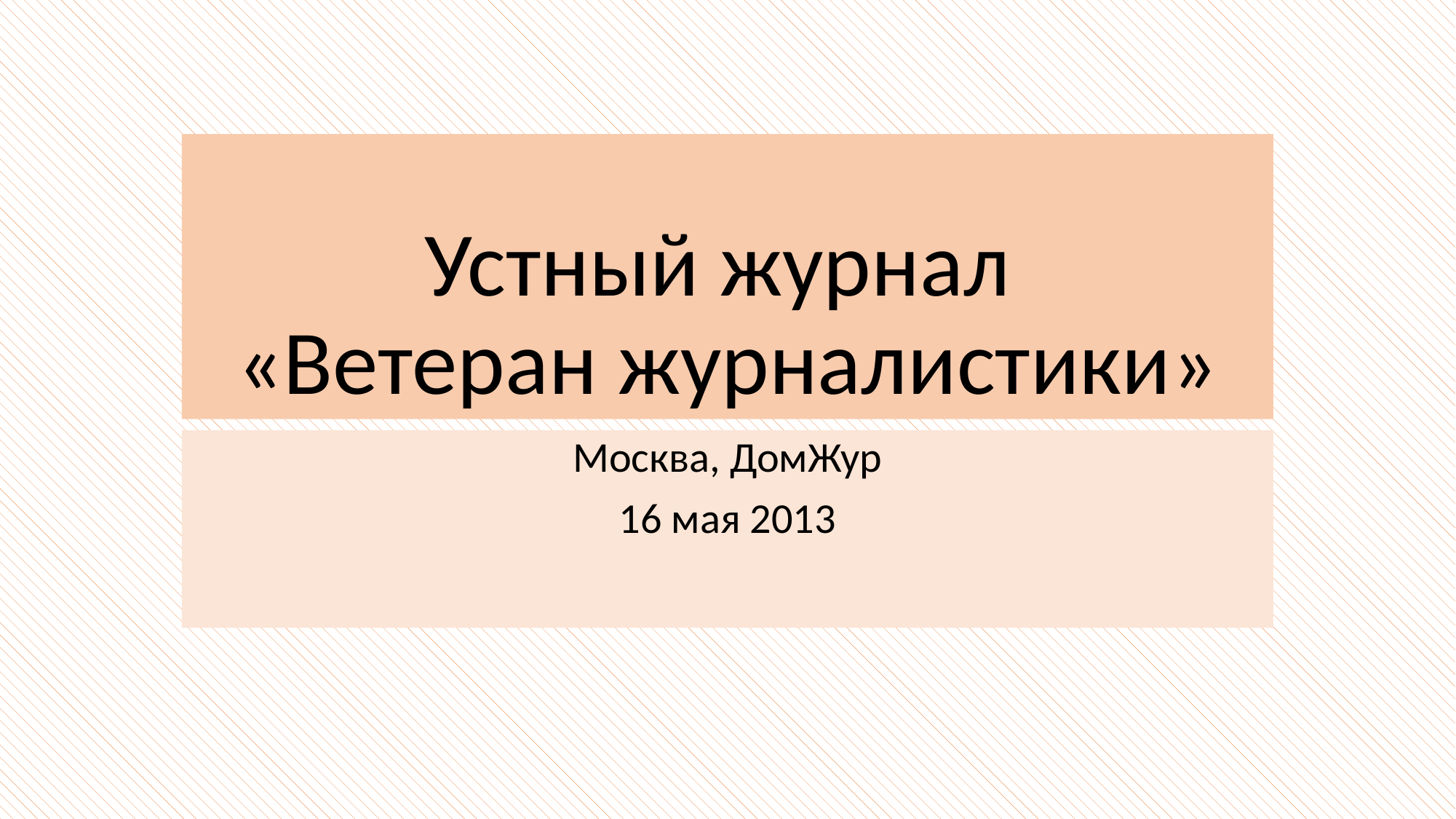

# Устный журнал «Ветеран журналистики»
Москва, ДомЖур
16 мая 2013